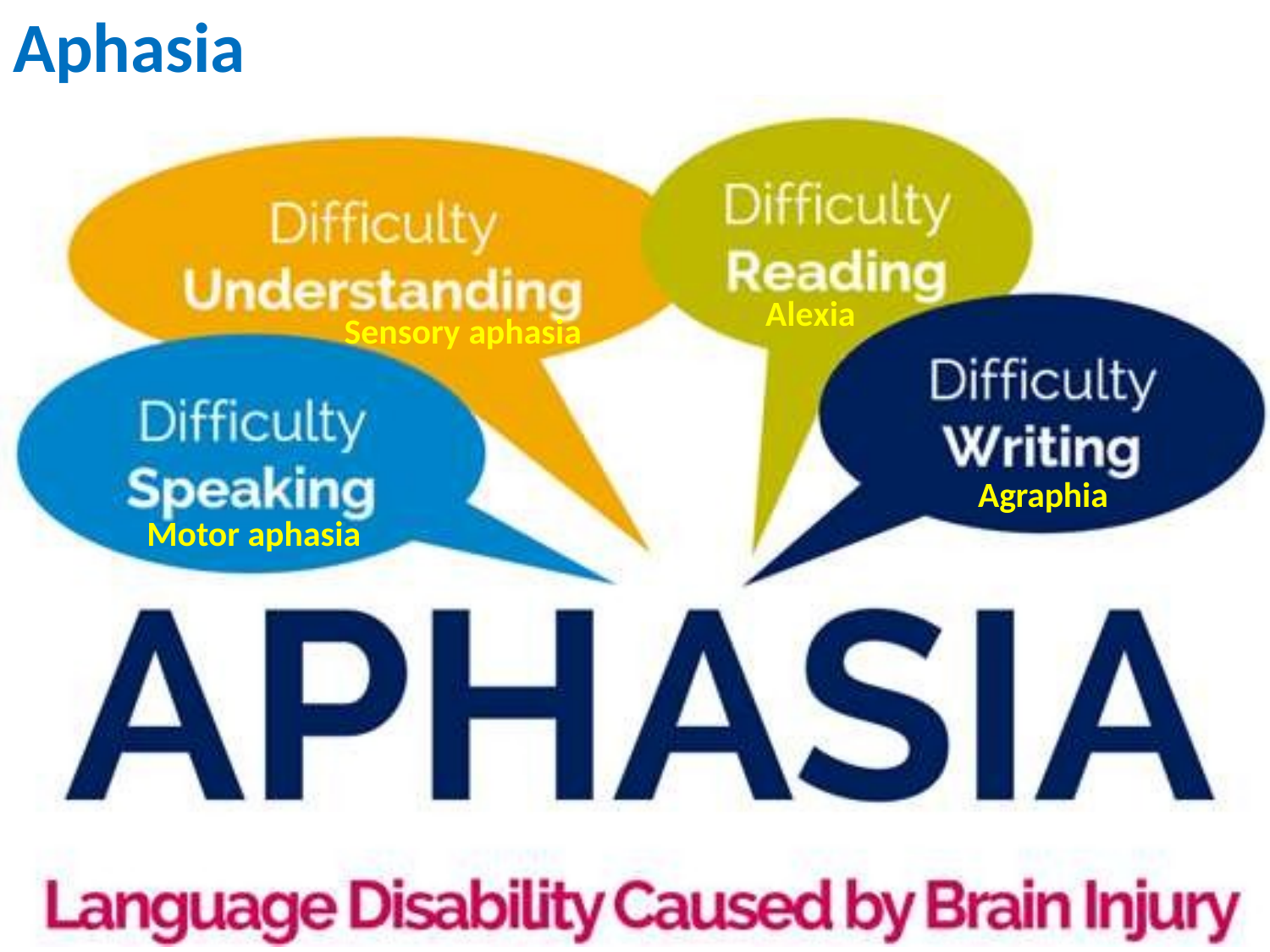

# Aphasia

Alexia
Sensory aphasia
Agraphia
Motor aphasia